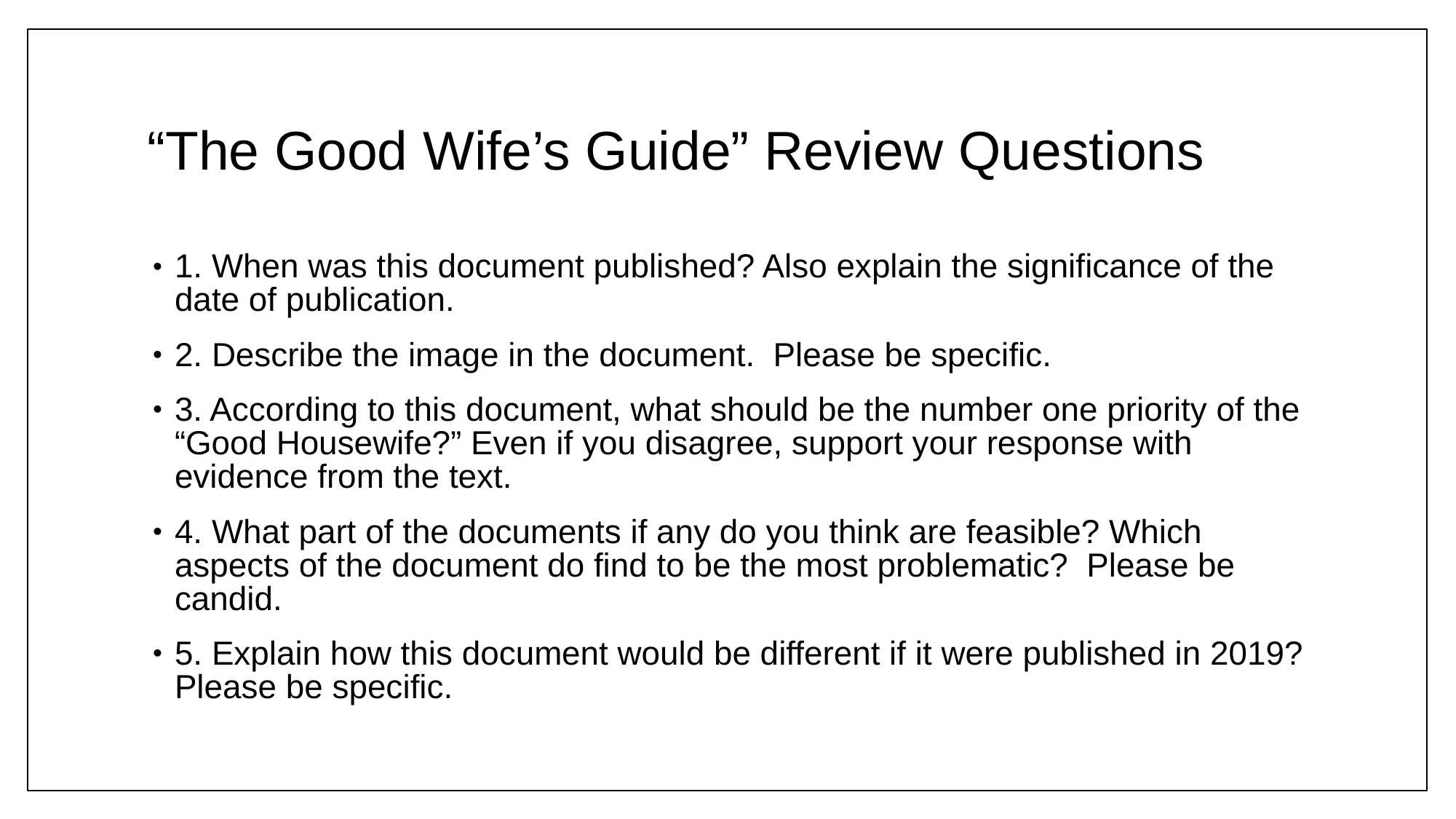

# “The Good Wife’s Guide” Review Questions
1. When was this document published? Also explain the significance of the date of publication.
2. Describe the image in the document.  Please be specific.
3. According to this document, what should be the number one priority of the “Good Housewife?” Even if you disagree, support your response with evidence from the text.
4. What part of the documents if any do you think are feasible? Which aspects of the document do find to be the most problematic?  Please be candid.
5. Explain how this document would be different if it were published in 2019? Please be specific.